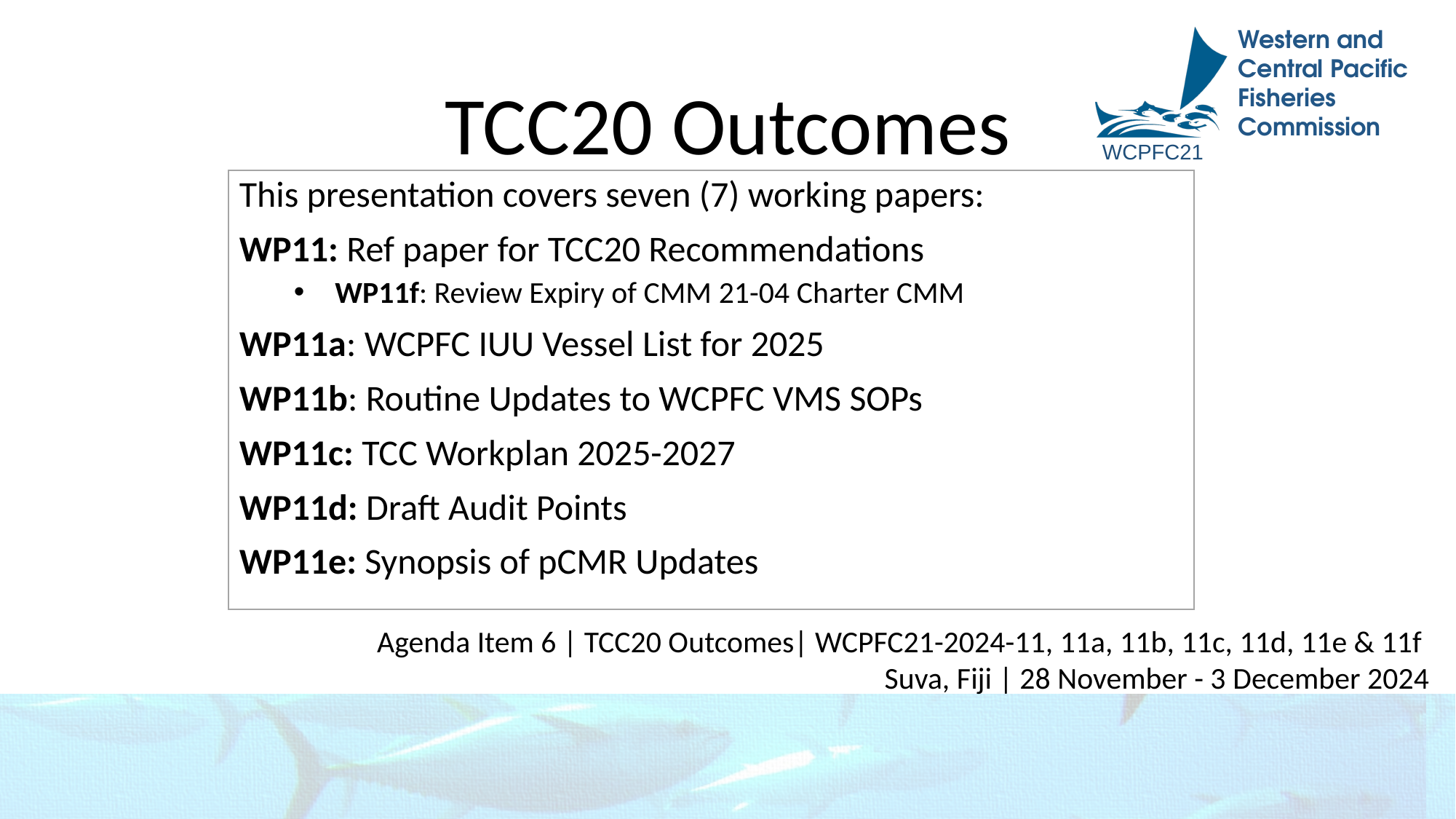

# TCC20 Outcomes
WCPFC21
This presentation covers seven (7) working papers:
WP11: Ref paper for TCC20 Recommendations
WP11f: Review Expiry of CMM 21-04 Charter CMM
WP11a: WCPFC IUU Vessel List for 2025
WP11b: Routine Updates to WCPFC VMS SOPs
WP11c: TCC Workplan 2025-2027
WP11d: Draft Audit Points
WP11e: Synopsis of pCMR Updates
Agenda Item 6 | TCC20 Outcomes| WCPFC21-2024-11, 11a, 11b, 11c, 11d, 11e & 11f
Suva, Fiji | 28 November - 3 December 2024